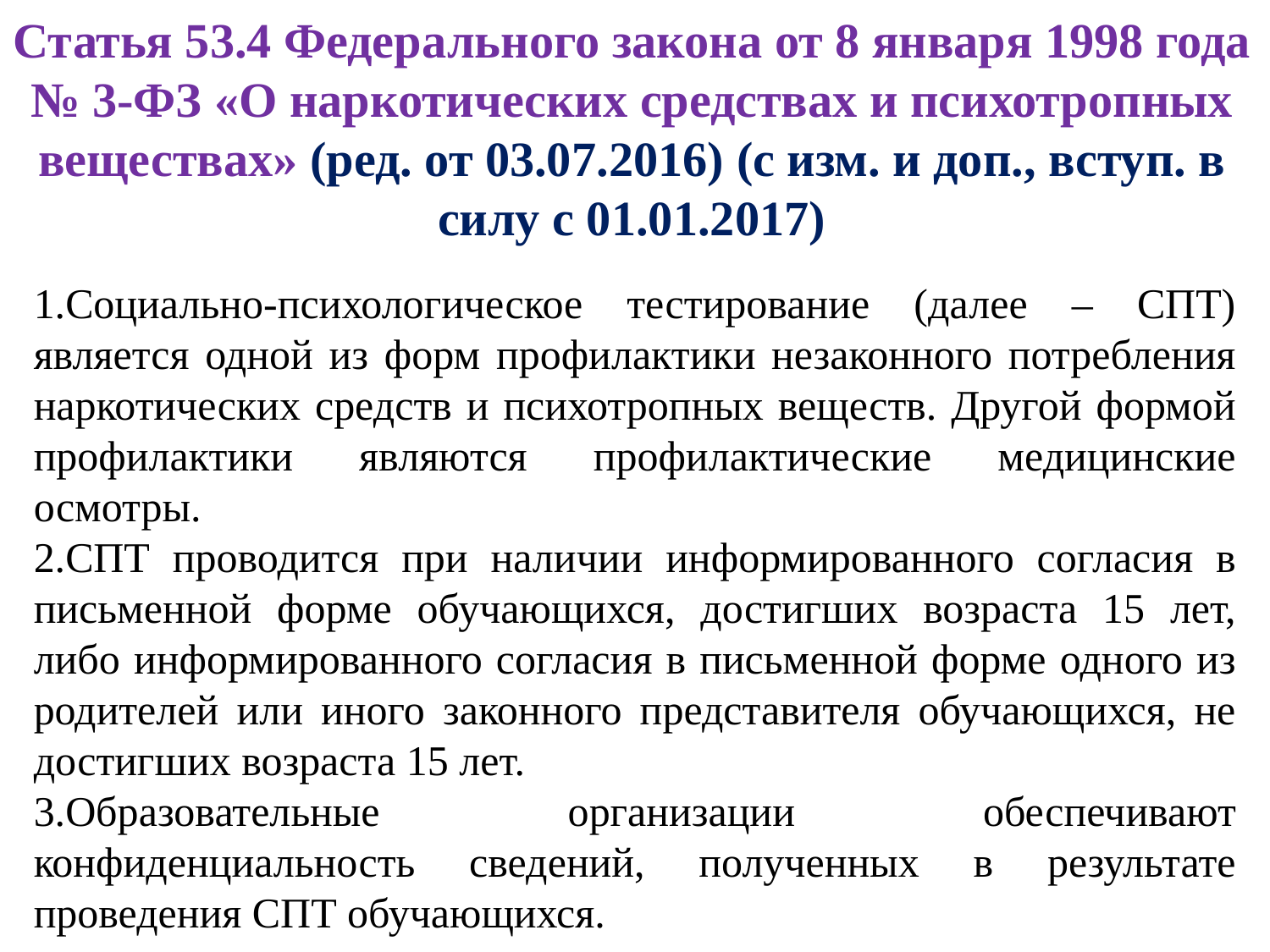

Статья 53.4 Федерального закона от 8 января 1998 года № 3-ФЗ «О наркотических средствах и психотропных веществах» (ред. от 03.07.2016) (с изм. и доп., вступ. в силу с 01.01.2017)
1.Социально-психологическое тестирование (далее – СПТ) является одной из форм профилактики незаконного потребления наркотических средств и психотропных веществ. Другой формой профилактики являются профилактические медицинские осмотры.
2.СПТ проводится при наличии информированного согласия в письменной форме обучающихся, достигших возраста 15 лет, либо информированного согласия в письменной форме одного из родителей или иного законного представителя обучающихся, не достигших возраста 15 лет.
3.Образовательные организации обеспечивают конфиденциальность сведений, полученных в результате проведения СПТ обучающихся.